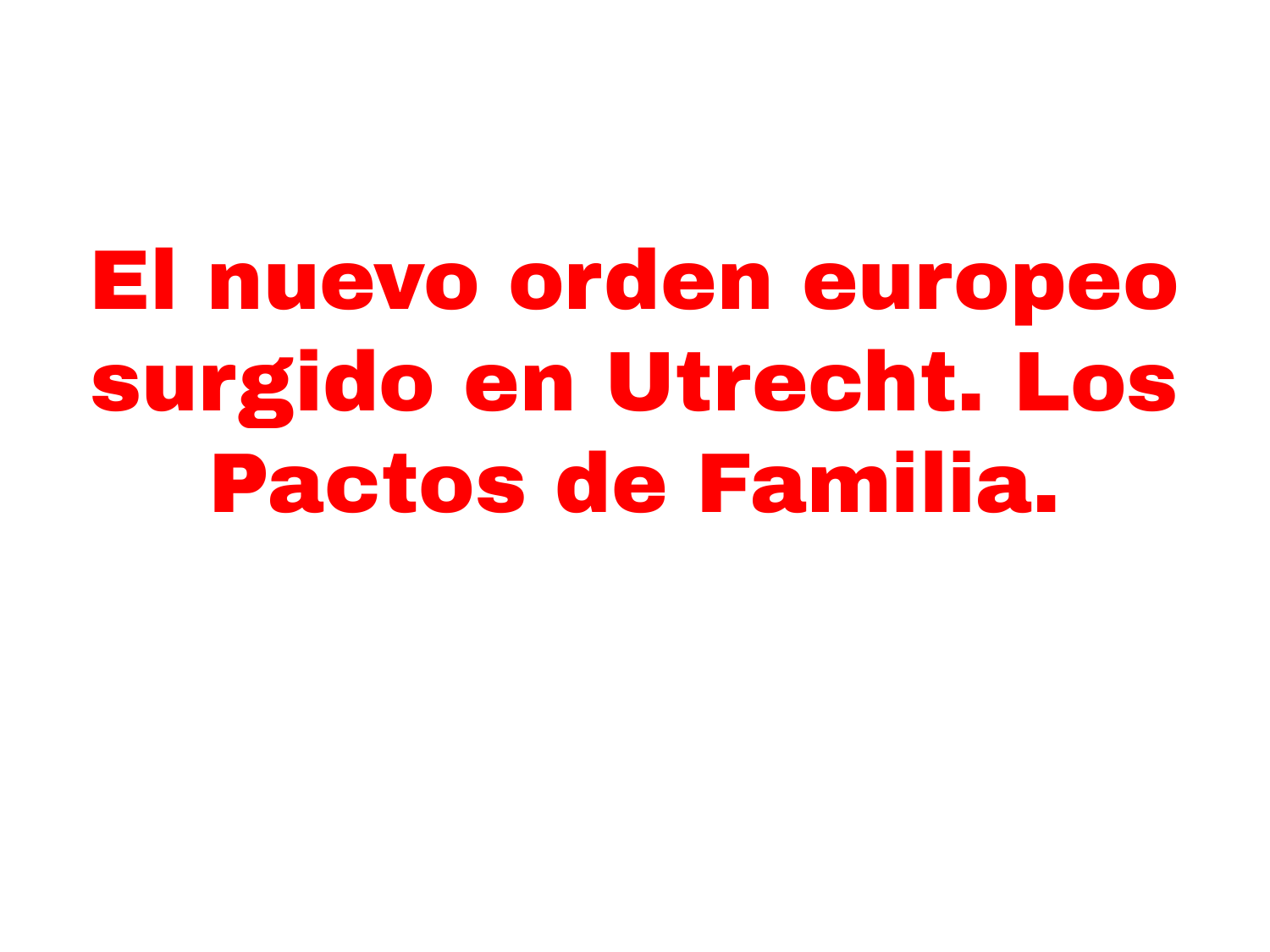

El nuevo orden europeo surgido en Utrecht. Los Pactos de Familia.